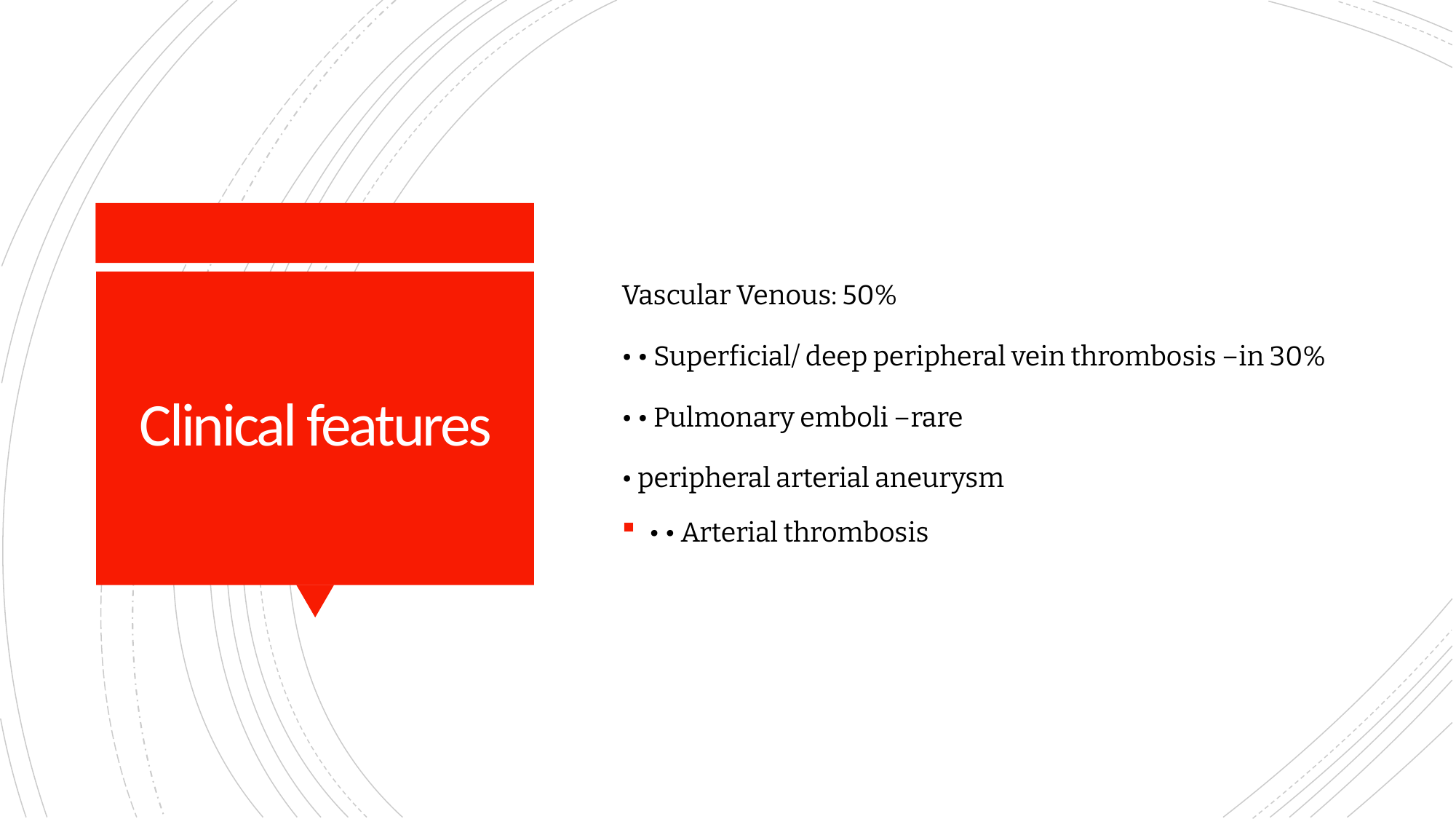

Vascular Venous: 50%
• • Superficial/ deep peripheral vein thrombosis –in 30%
• • Pulmonary emboli –rare
• peripheral arterial aneurysm
• • Arterial thrombosis
# Clinical features